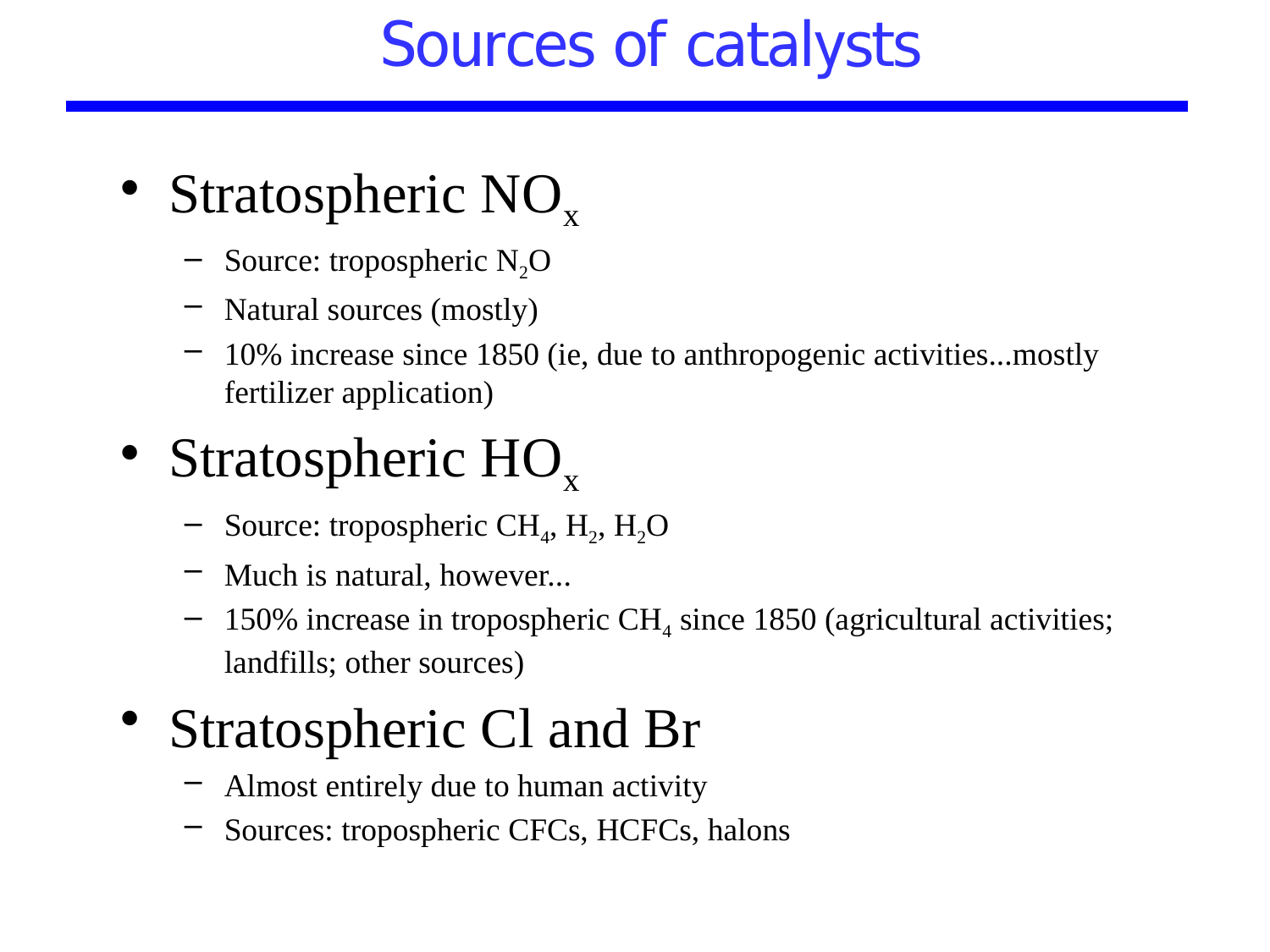

Sources of catalysts
Stratospheric NOx
Source: tropospheric N2O
Natural sources (mostly)
10% increase since 1850 (ie, due to anthropogenic activities...mostly fertilizer application)
Stratospheric HOx
Source: tropospheric CH4, H2, H2O
Much is natural, however...
150% increase in tropospheric CH4 since 1850 (agricultural activities; landfills; other sources)
Stratospheric Cl and Br
Almost entirely due to human activity
Sources: tropospheric CFCs, HCFCs, halons